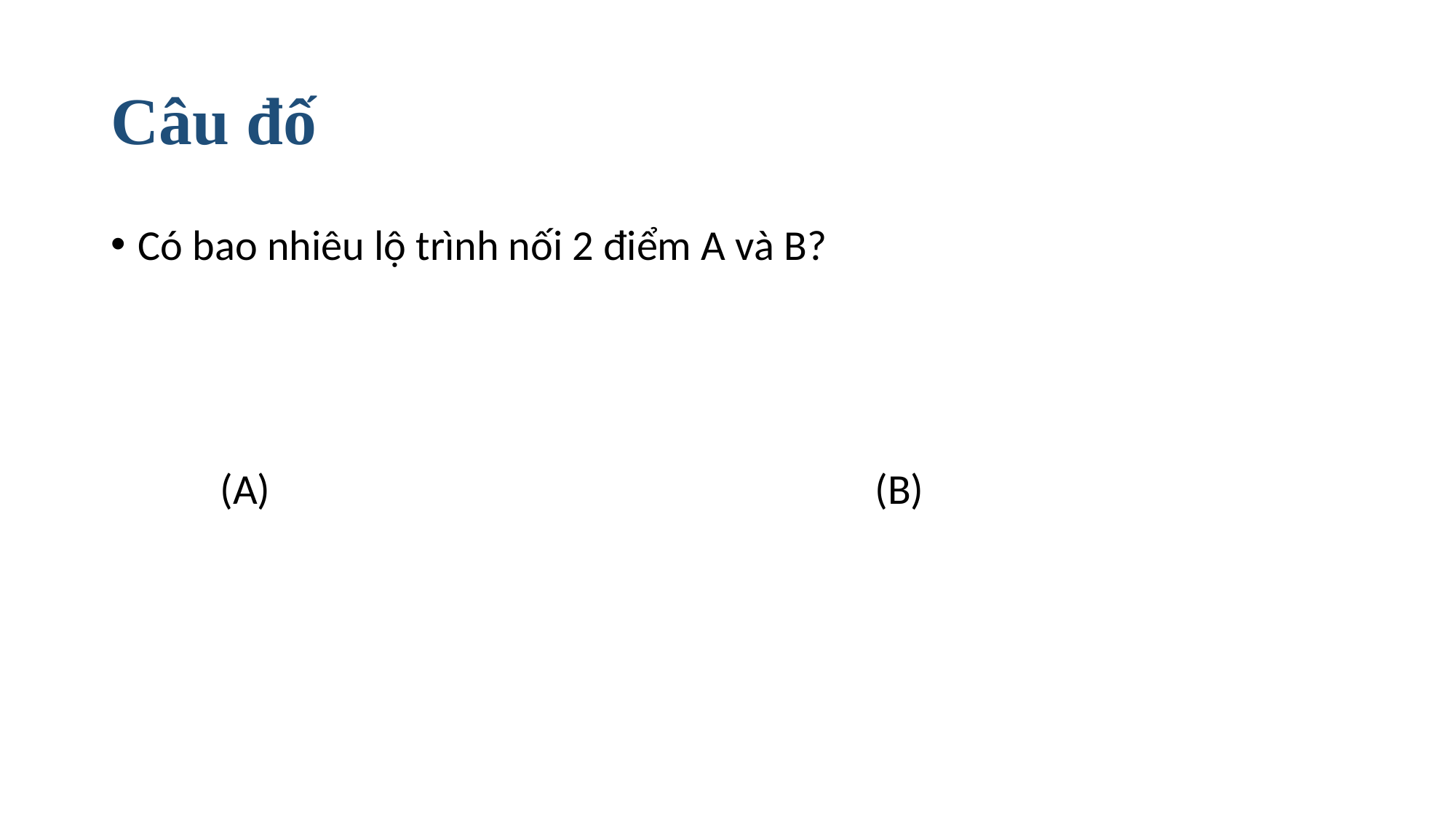

# Câu đố
Có bao nhiêu lộ trình nối 2 điểm A và B?

	(A) 						(B)